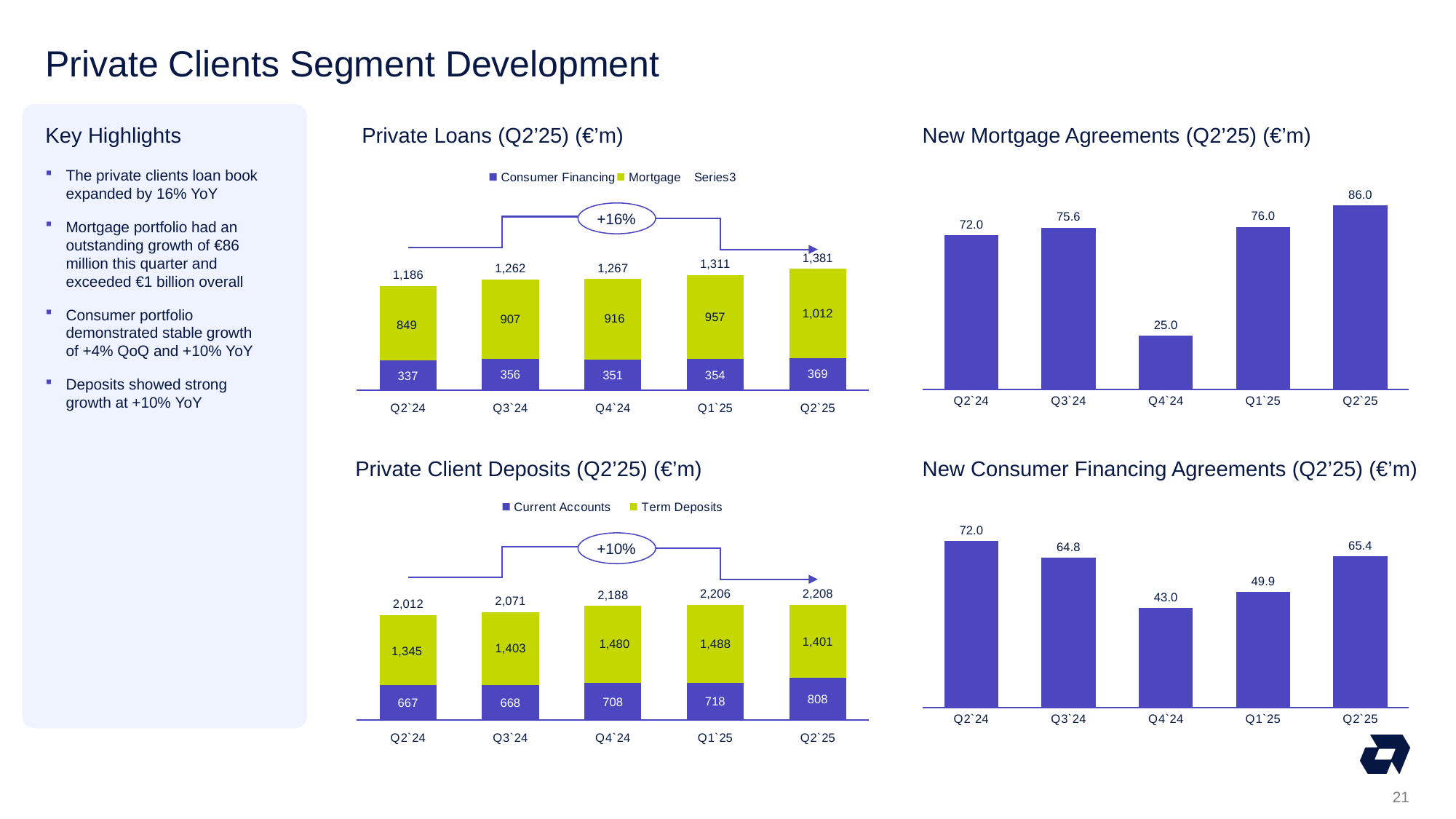

# Private Clients Segment Development

Key Highlights
Private Loans (Q2’25) (€’m)
New Mortgage Agreements (Q2’25) (€’m)
The private clients loan book expanded by 16% YoY
Mortgage portfolio had an outstanding growth of €86 million this quarter and exceeded €1 billion overall
Consumer portfolio demonstrated stable growth of +4% QoQ and +10% YoY
Deposits showed strong growth at +10% YoY

### Chart

| Category | Consumer Financing | Mortgage |  |
|---|---|---|---|
| Q2`24 | 337.0 | 849.0 | 1186.0 |
| Q3`24 | 356.0 | 907.0 | 1262.0 |
| Q4`24 | 351.0 | 916.0 | 1267.0 |
| Q1`25 | 354.0 | 957.0 | 1311.0 |
| Q2`25 | 369.0 | 1012.0 | 1381.0 |

### Chart

| Category |  |
|---|---|
| Q2`24 | 72.0 |
| Q3`24 | 75.6 |
| Q4`24 | 25.0 |
| Q1`25 | 76.0 |
| Q2`25 | 86.0 |
+16%
Private Client Deposits (Q2’25) (€’m)
New Consumer Financing Agreements (Q2’25) (€’m)

### Chart

| Category | Current Accounts | Term Deposits |  |
|---|---|---|---|
| Q2`24 | 667.344 | 1344.524 | 2011.868 |
| Q3`24 | 668.161 | 1402.712 | 2070.873 |
| Q4`24 | 707.909 | 1480.027 | 2187.936 |
| Q1`25 | 718.076 | 1487.542 | 2205.618 |
| Q2`25 | 807.881 | 1400.529 | 2208.41 |

### Chart

| Category |  |
|---|---|
| Q2`24 | 72.0 |
| Q3`24 | 64.8 |
| Q4`24 | 43.0 |
| Q1`25 | 49.89 |
| Q2`25 | 65.4 |
+10%
21